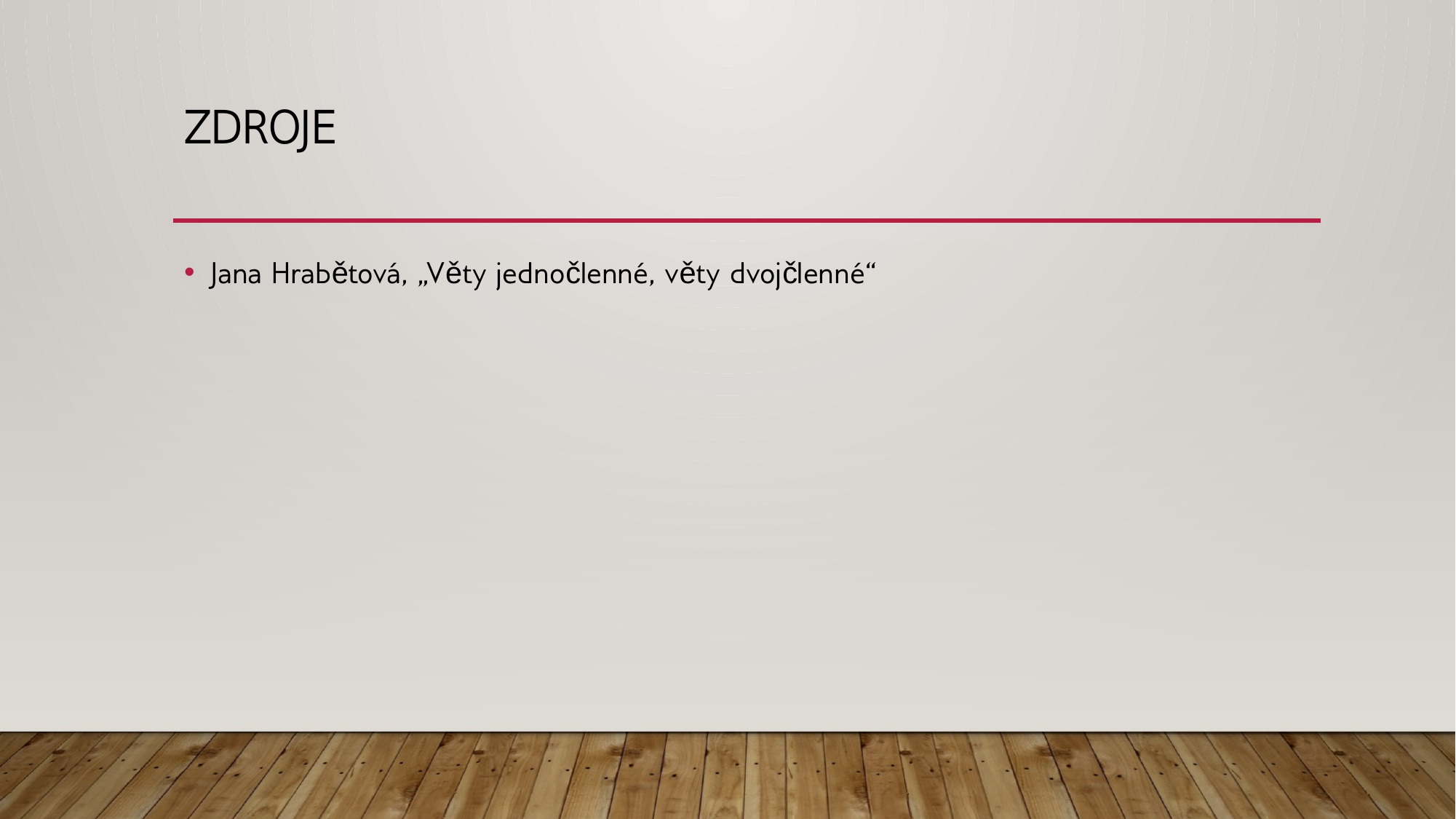

# ZDROJE
Jana Hrabětová, „Věty jednočlenné, věty dvojčlenné“